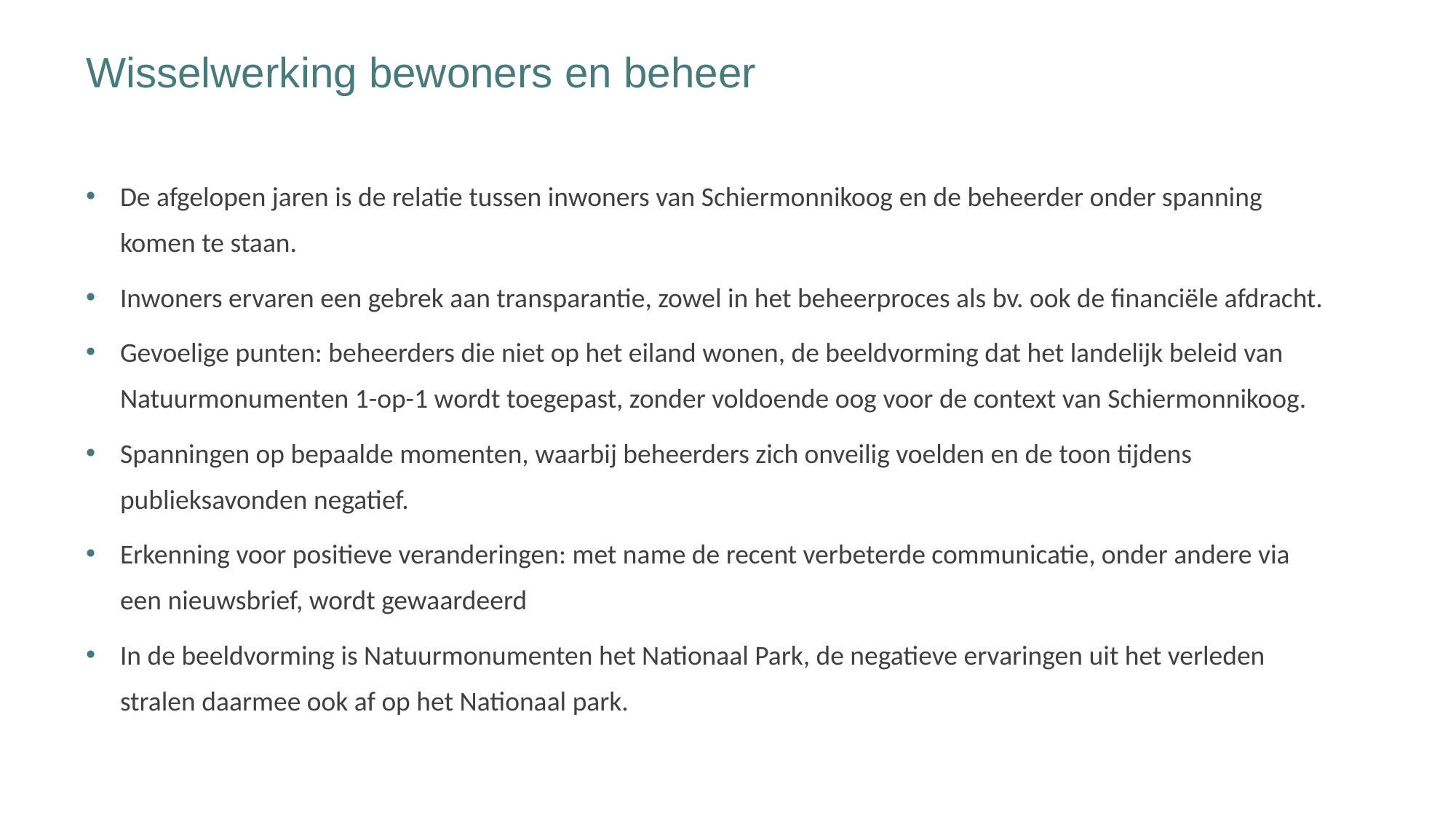

# Wisselwerking bewoners en beheer
De afgelopen jaren is de relatie tussen inwoners van Schiermonnikoog en de beheerder onder spanning komen te staan.
Inwoners ervaren een gebrek aan transparantie, zowel in het beheerproces als bv. ook de financiële afdracht.
Gevoelige punten: beheerders die niet op het eiland wonen, de beeldvorming dat het landelijk beleid van Natuurmonumenten 1-op-1 wordt toegepast, zonder voldoende oog voor de context van Schiermonnikoog.
Spanningen op bepaalde momenten, waarbij beheerders zich onveilig voelden en de toon tijdens publieksavonden negatief.
Erkenning voor positieve veranderingen: met name de recent verbeterde communicatie, onder andere via een nieuwsbrief, wordt gewaardeerd
In de beeldvorming is Natuurmonumenten het Nationaal Park, de negatieve ervaringen uit het verleden stralen daarmee ook af op het Nationaal park.